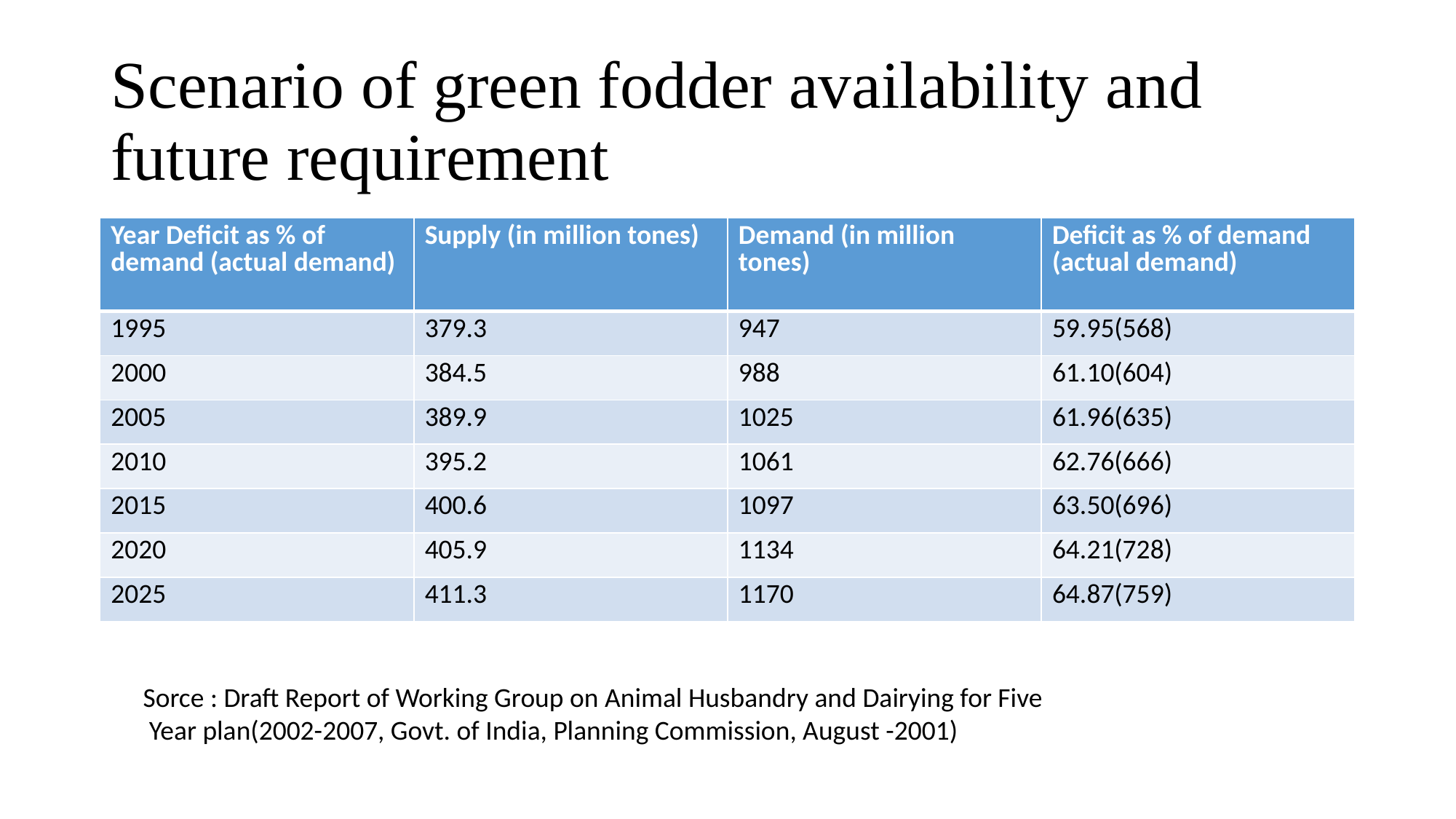

# Scenario of green fodder availability and future requirement
| Year Deficit as % of demand (actual demand) | Supply (in million tones) | Demand (in million tones) | Deficit as % of demand (actual demand) |
| --- | --- | --- | --- |
| 1995 | 379.3 | 947 | 59.95(568) |
| 2000 | 384.5 | 988 | 61.10(604) |
| 2005 | 389.9 | 1025 | 61.96(635) |
| 2010 | 395.2 | 1061 | 62.76(666) |
| 2015 | 400.6 | 1097 | 63.50(696) |
| 2020 | 405.9 | 1134 | 64.21(728) |
| 2025 | 411.3 | 1170 | 64.87(759) |
Sorce : Draft Report of Working Group on Animal Husbandry and Dairying for Five
 Year plan(2002-2007, Govt. of India, Planning Commission, August -2001)